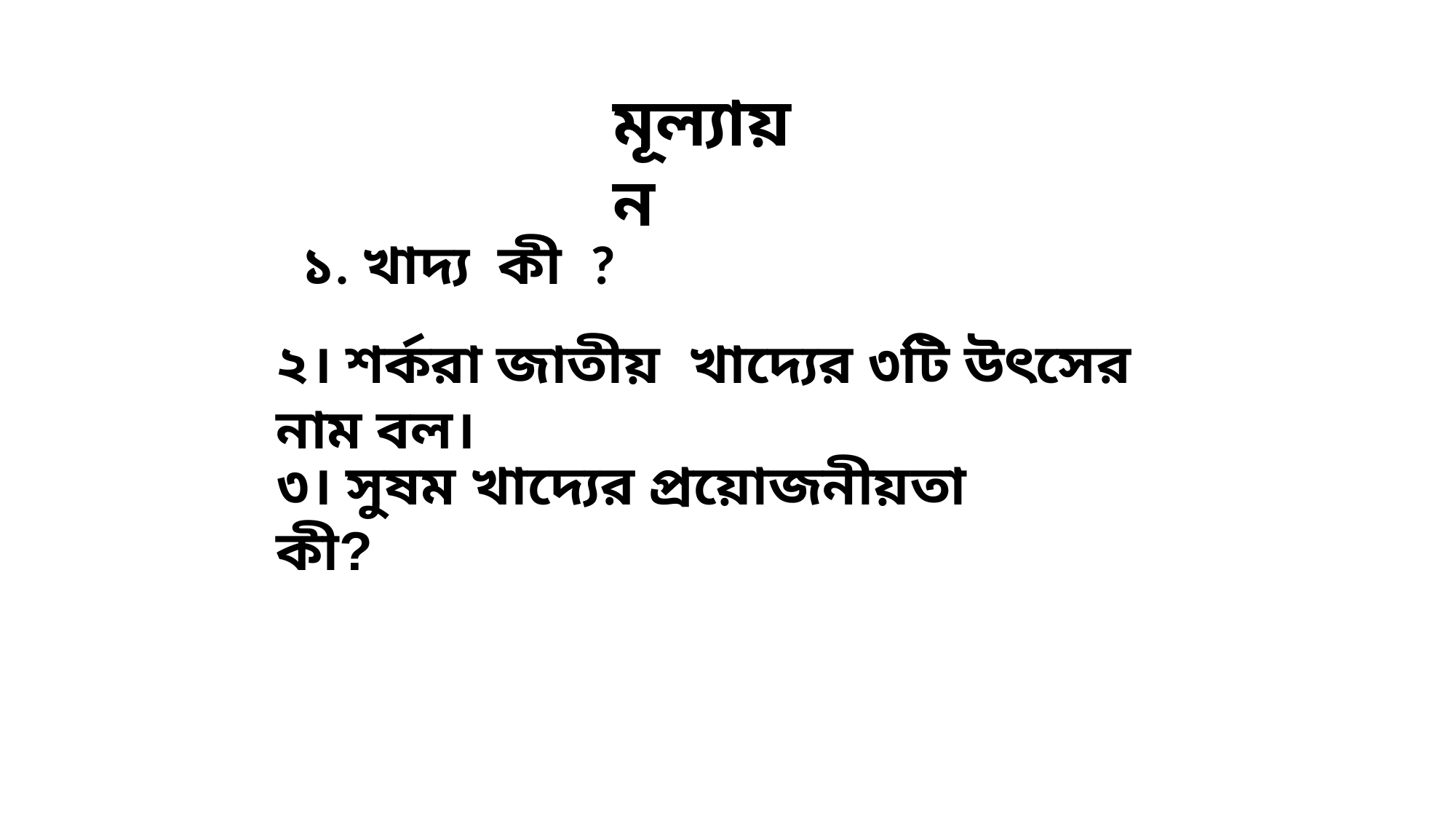

মূল্যায়ন
১. খাদ্য  কী  ?
২। শর্করা জাতীয়  খাদ্যের ৩টি ‍উৎসের নাম বল।
৩। সুষম খাদ্যের প্রয়োজনীয়তা কী?